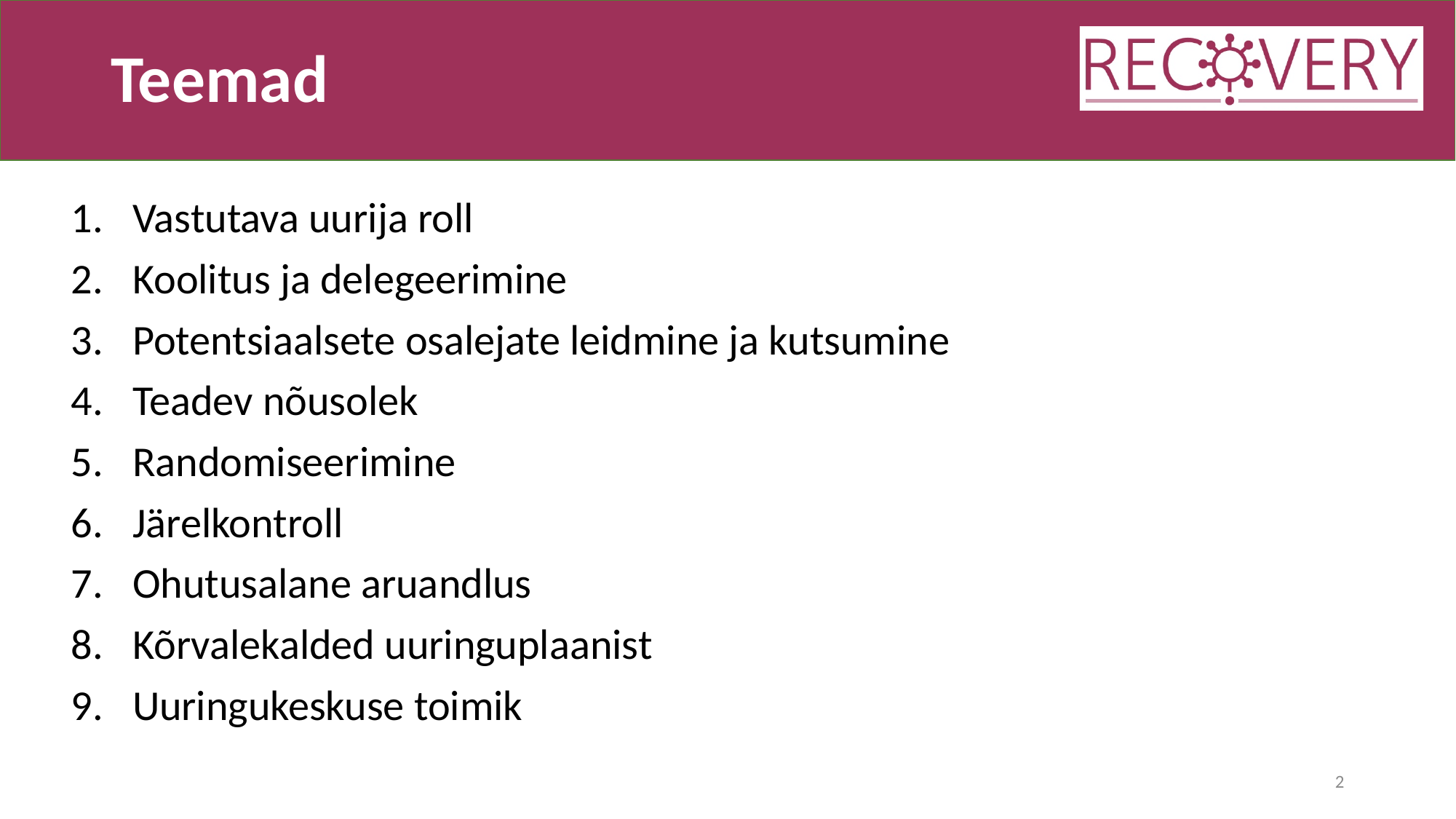

# Teemad
Vastutava uurija roll
Koolitus ja delegeerimine
Potentsiaalsete osalejate leidmine ja kutsumine
Teadev nõusolek
Randomiseerimine
Järelkontroll
Ohutusalane aruandlus
Kõrvalekalded uuringuplaanist
Uuringukeskuse toimik
2